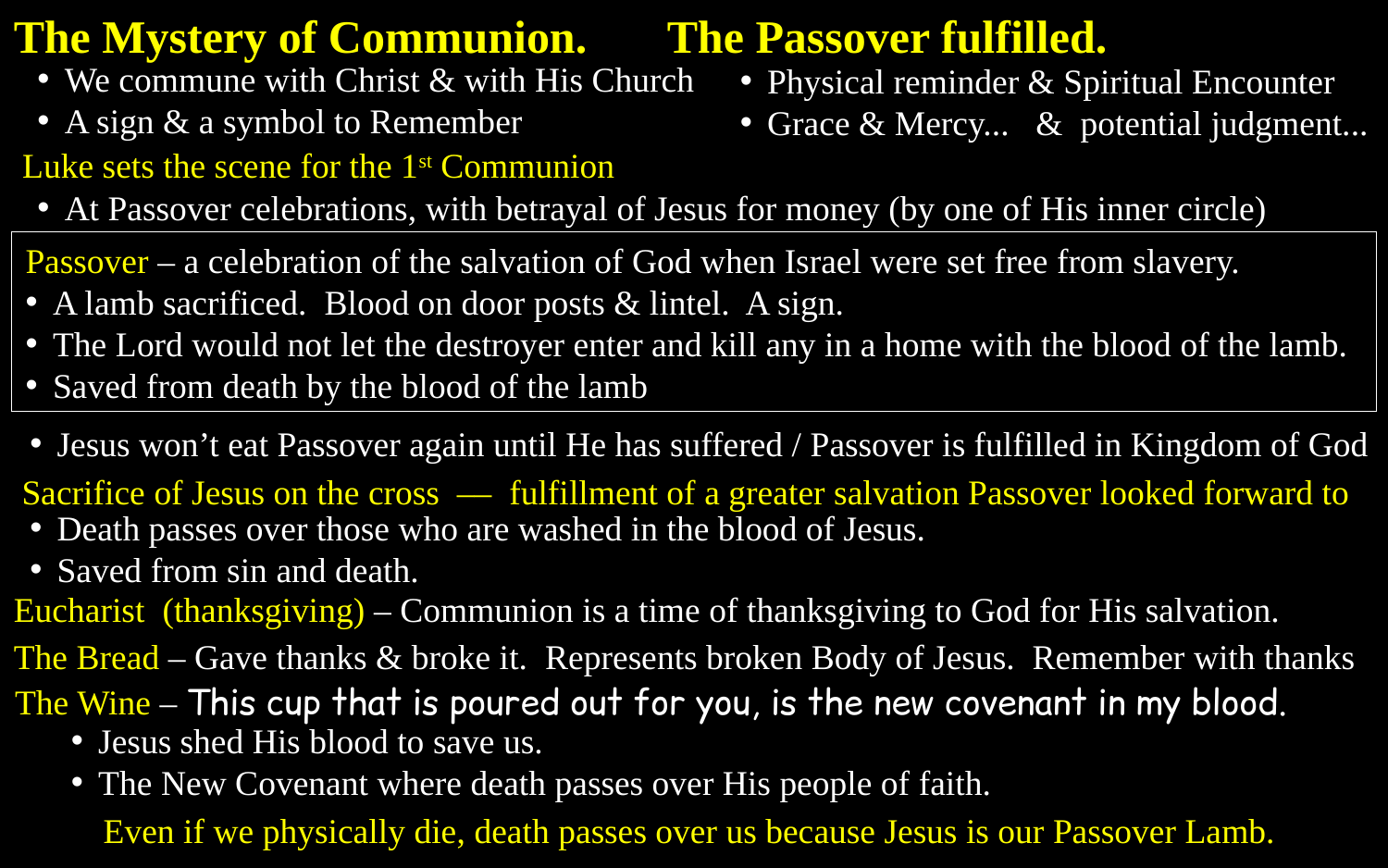

The Mystery of Communion.       The Passover fulfilled.
We commune with Christ & with His Church
A sign & a symbol to Remember
Physical reminder & Spiritual Encounter
Grace & Mercy...   &  potential judgment...
Luke sets the scene for the 1st Communion
At Passover celebrations, with betrayal of Jesus for money (by one of His inner circle)
Passover – a celebration of the salvation of God when Israel were set free from slavery.
A lamb sacrificed.  Blood on door posts & lintel.  A sign.
The Lord would not let the destroyer enter and kill any in a home with the blood of the lamb.
Saved from death by the blood of the lamb
Jesus won’t eat Passover again until He has suffered / Passover is fulfilled in Kingdom of God
Sacrifice of Jesus on the cross  ––  fulfillment of a greater salvation Passover looked forward to
Death passes over those who are washed in the blood of Jesus.
Saved from sin and death.
Eucharist  (thanksgiving) – Communion is a time of thanksgiving to God for His salvation.
The Bread – Gave thanks & broke it.  Represents broken Body of Jesus.  Remember with thanks
The Wine – This cup that is poured out for you, is the new covenant in my blood.
Jesus shed His blood to save us.
The New Covenant where death passes over His people of faith.
Even if we physically die, death passes over us because Jesus is our Passover Lamb.